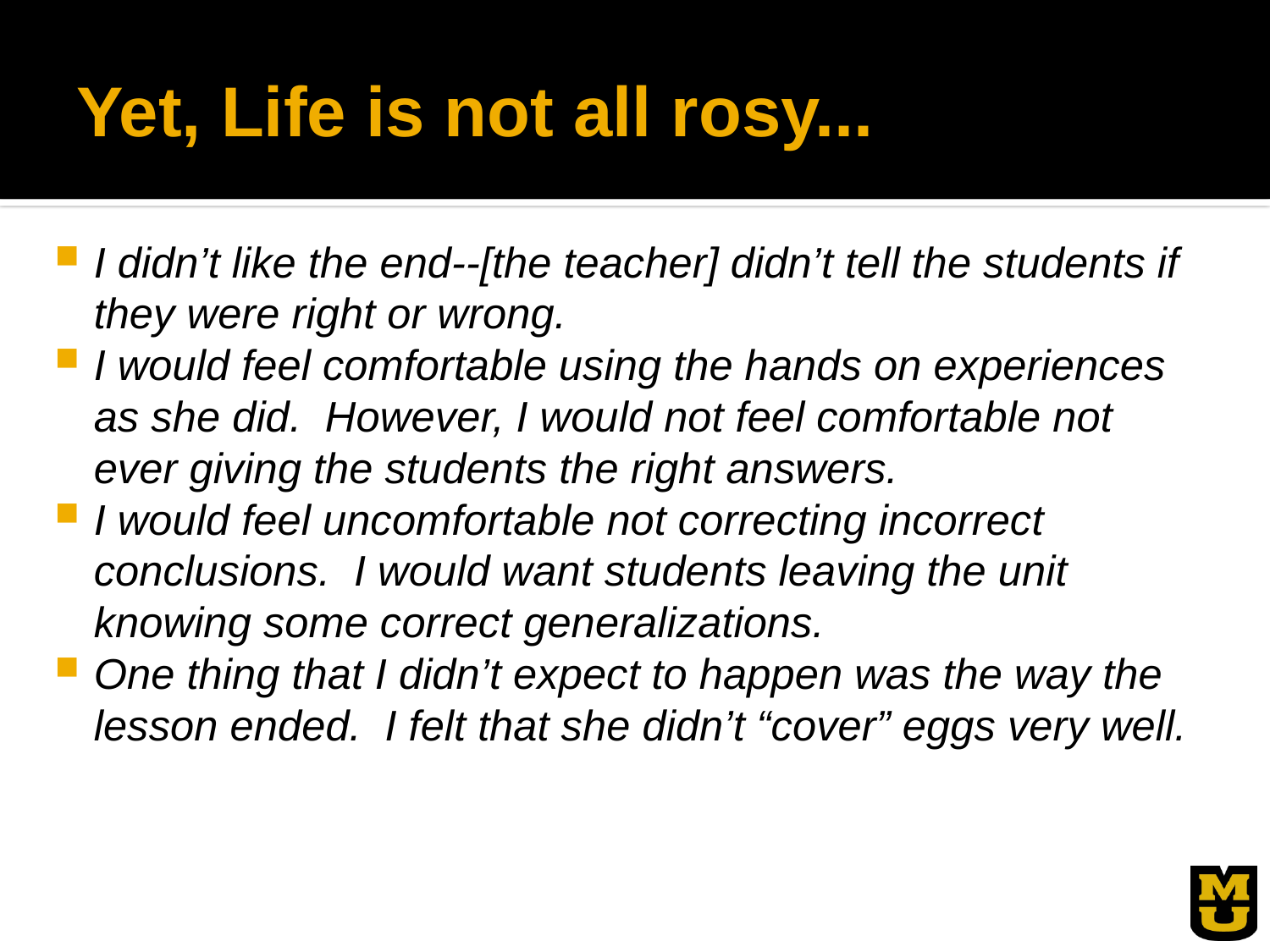

# Yet, Life is not all rosy...
I didn’t like the end--[the teacher] didn’t tell the students if they were right or wrong.
I would feel comfortable using the hands on experiences as she did.  However, I would not feel comfortable not ever giving the students the right answers.
I would feel uncomfortable not correcting incorrect conclusions.  I would want students leaving the unit knowing some correct generalizations.
One thing that I didn’t expect to happen was the way the lesson ended.  I felt that she didn’t “cover” eggs very well.